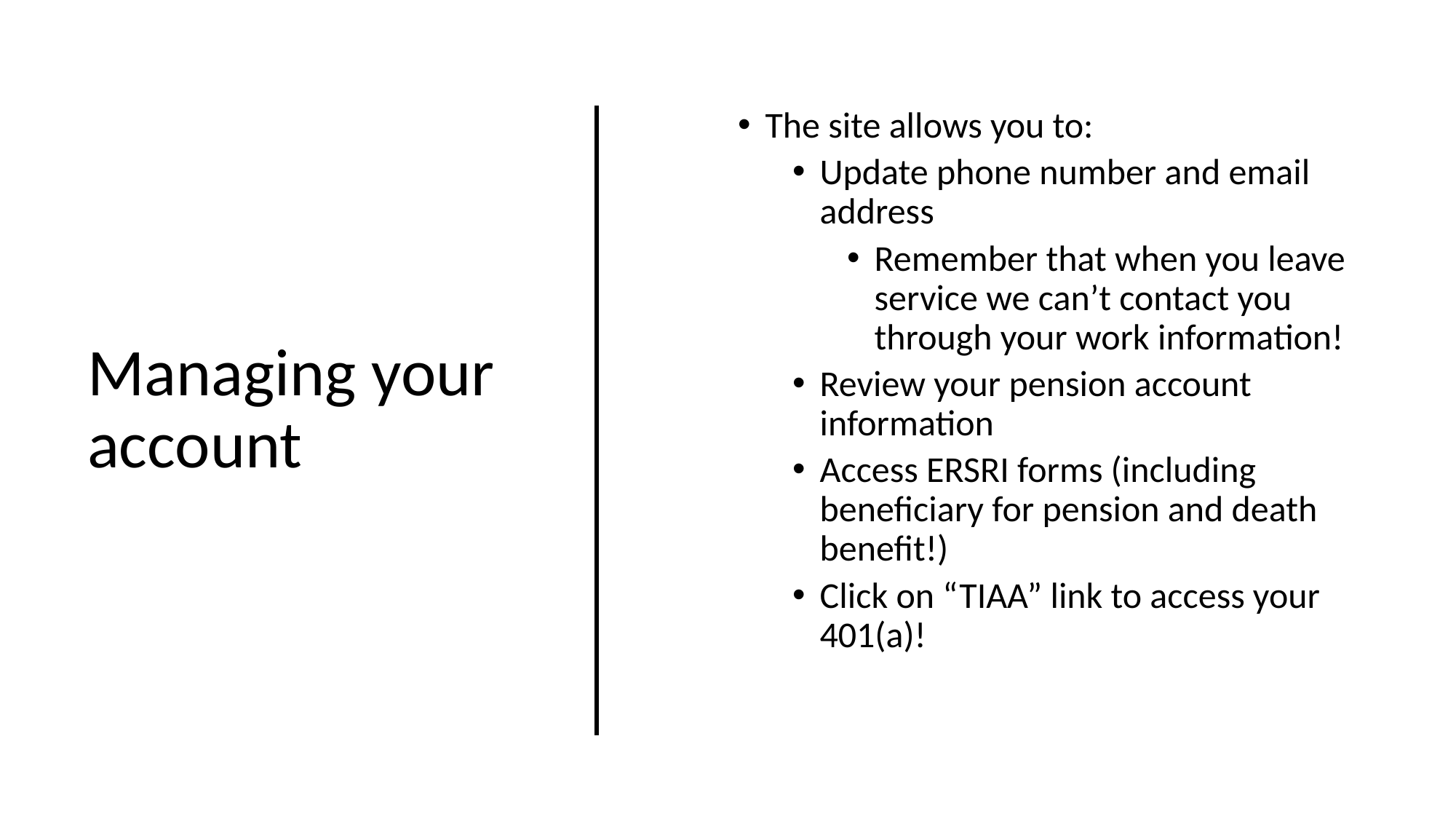

The site allows you to:
Update phone number and email address
Remember that when you leave service we can’t contact you through your work information!
Review your pension account information
Access ERSRI forms (including beneficiary for pension and death benefit!)
Click on “TIAA” link to access your 401(a)!

# Managing your account